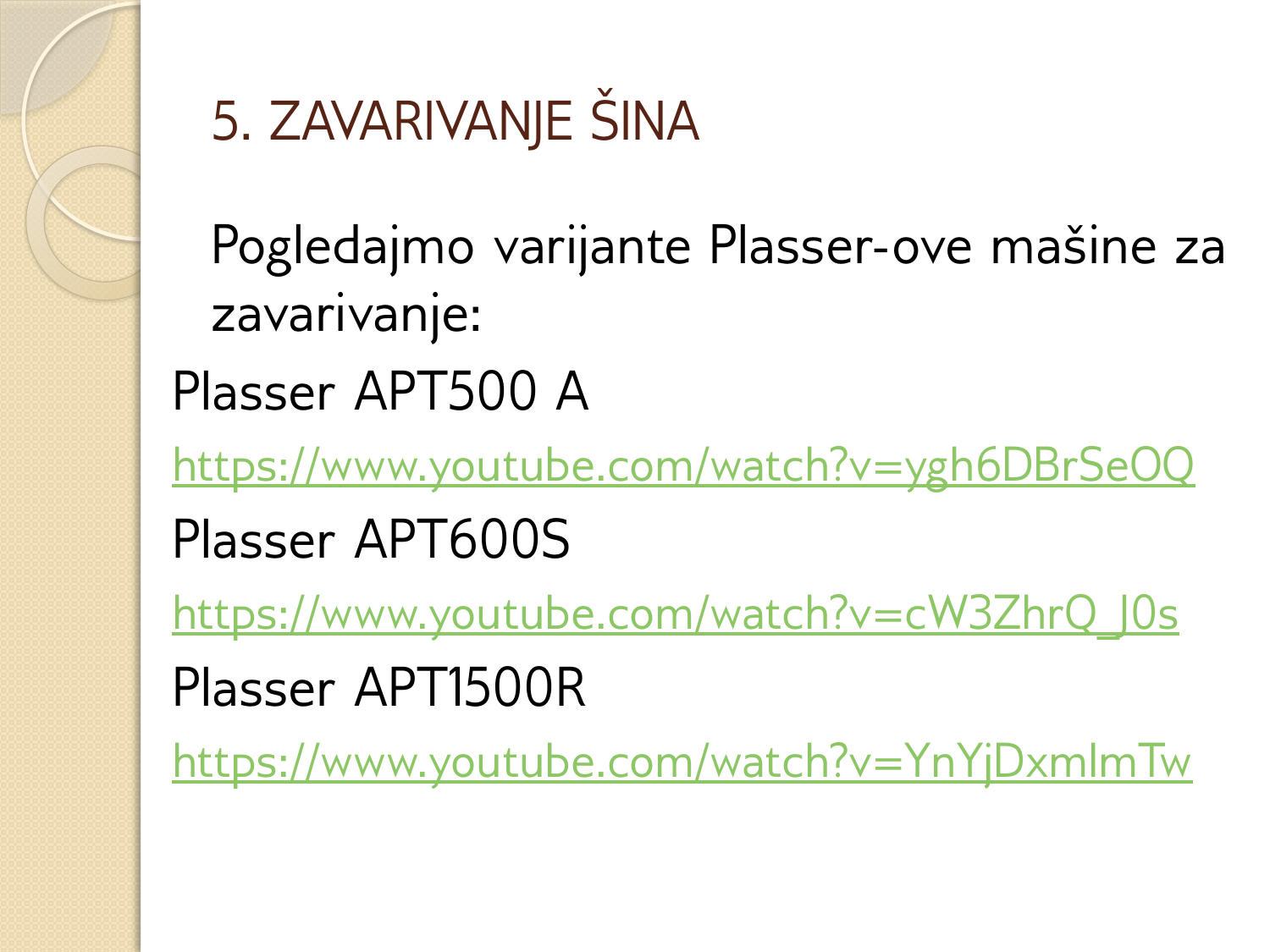

# 5. ZAVARIVANJE ŠINA
	Pogledajmo varijante Plasser-ove mašine za zavarivanje:
Plasser APT500 A
https://www.youtube.com/watch?v=ygh6DBrSeOQ
Plasser APT600S
https://www.youtube.com/watch?v=cW3ZhrQ_J0s
Plasser APT1500R
https://www.youtube.com/watch?v=YnYjDxmImTw